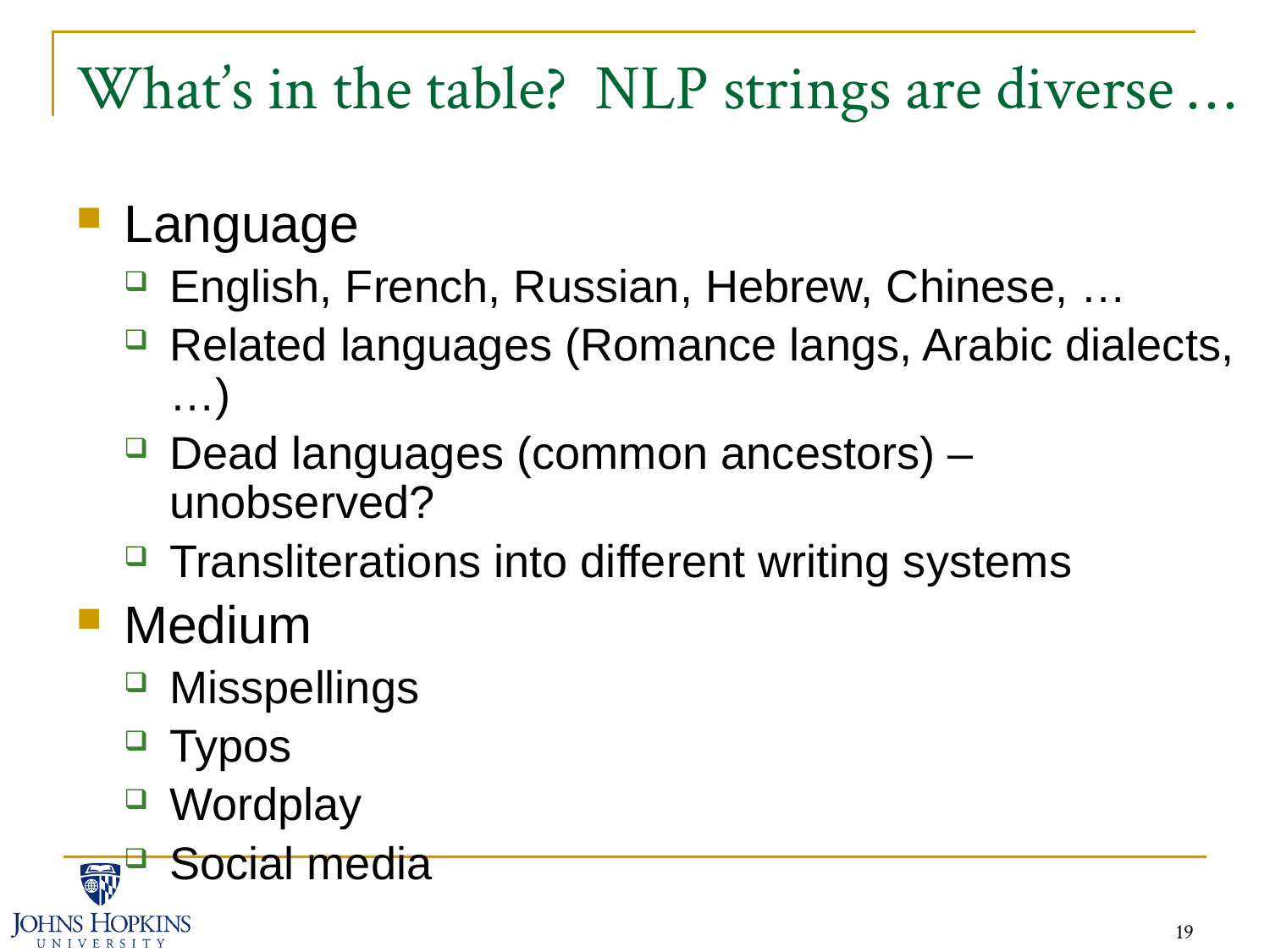

# What’s in the table?  NLP strings are diverse …
Language
English, French, Russian, Hebrew, Chinese, …
Related languages (Romance langs, Arabic dialects, …)
Dead languages (common ancestors) – unobserved?
Transliterations into different writing systems
Medium
Misspellings
Typos
Wordplay
Social media
19